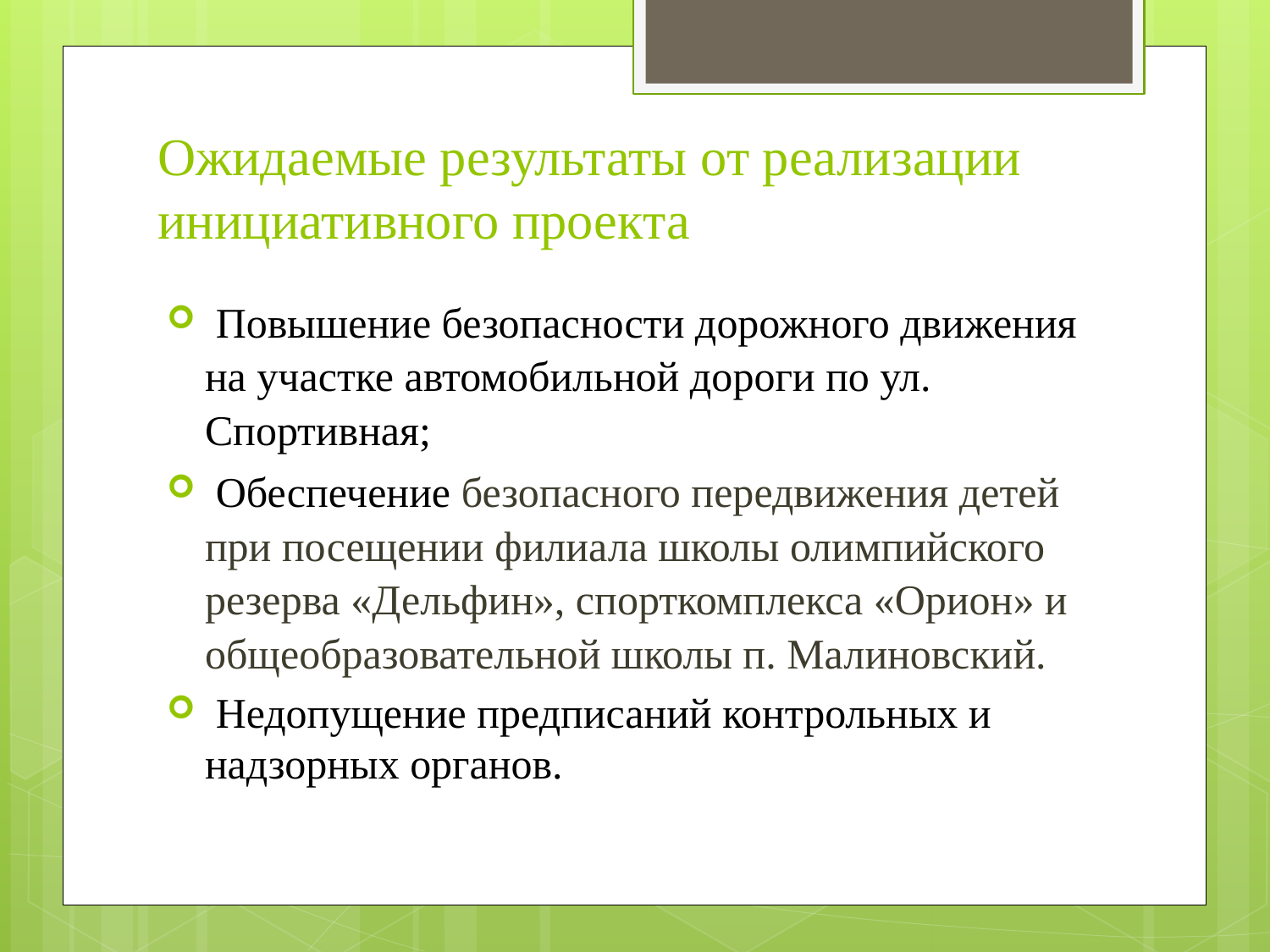

# Ожидаемые результаты от реализации инициативного проекта
 Повышение безопасности дорожного движения на участке автомобильной дороги по ул. Спортивная;
 Обеспечение безопасного передвижения детей при посещении филиала школы олимпийского резерва «Дельфин», спорткомплекса «Орион» и общеобразовательной школы п. Малиновский.
 Недопущение предписаний контрольных и надзорных органов.